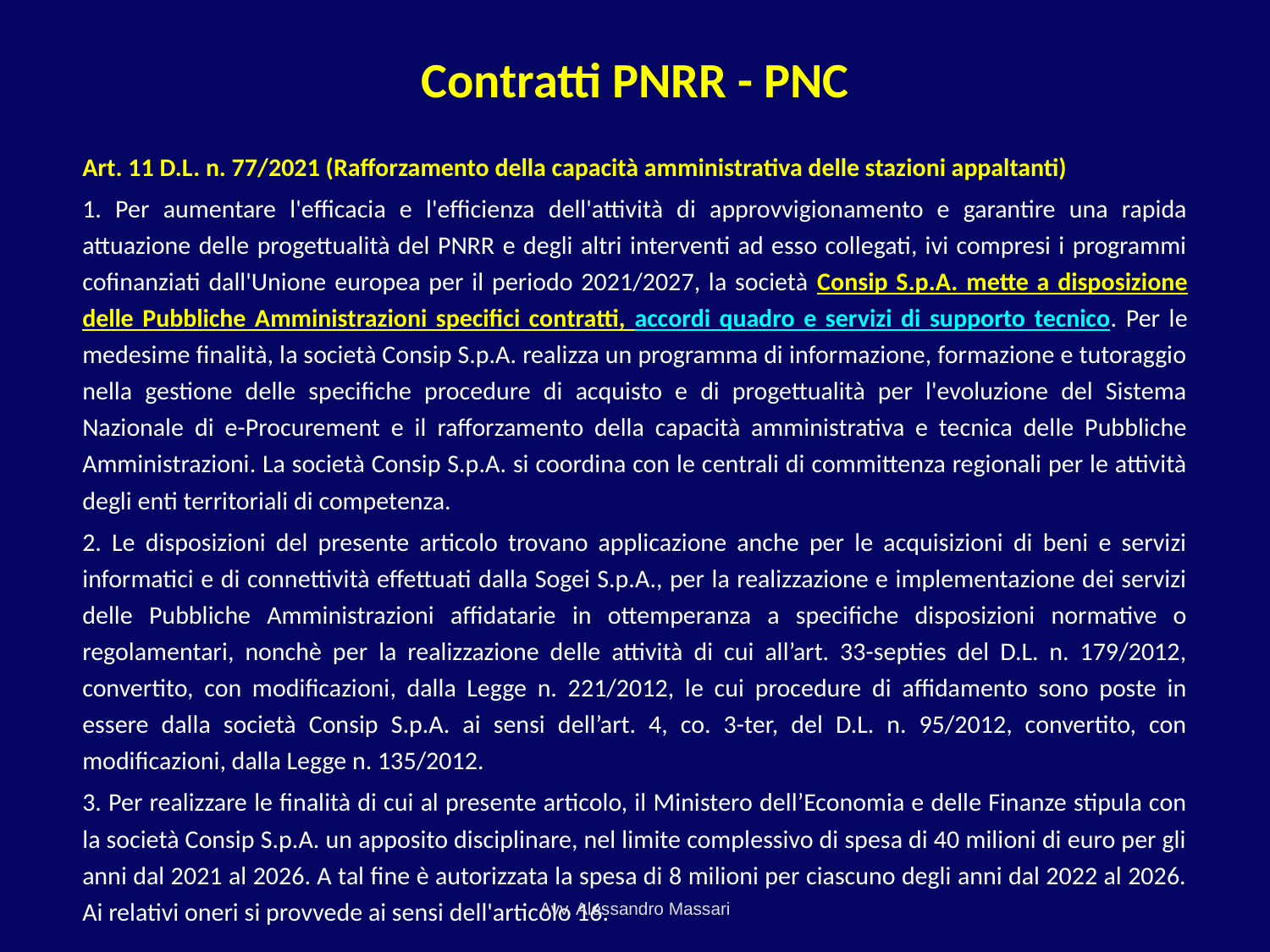

# Contratti PNRR - PNC
Art. 11 D.L. n. 77/2021 (Rafforzamento della capacità amministrativa delle stazioni appaltanti)
1. Per aumentare l'efficacia e l'efficienza dell'attività di approvvigionamento e garantire una rapida attuazione delle progettualità del PNRR e degli altri interventi ad esso collegati, ivi compresi i programmi cofinanziati dall'Unione europea per il periodo 2021/2027, la società Consip S.p.A. mette a disposizione delle Pubbliche Amministrazioni specifici contratti, accordi quadro e servizi di supporto tecnico. Per le medesime finalità, la società Consip S.p.A. realizza un programma di informazione, formazione e tutoraggio nella gestione delle specifiche procedure di acquisto e di progettualità per l'evoluzione del Sistema Nazionale di e-Procurement e il rafforzamento della capacità amministrativa e tecnica delle Pubbliche Amministrazioni. La società Consip S.p.A. si coordina con le centrali di committenza regionali per le attività degli enti territoriali di competenza.
2. Le disposizioni del presente articolo trovano applicazione anche per le acquisizioni di beni e servizi informatici e di connettività effettuati dalla Sogei S.p.A., per la realizzazione e implementazione dei servizi delle Pubbliche Amministrazioni affidatarie in ottemperanza a specifiche disposizioni normative o regolamentari, nonchè per la realizzazione delle attività di cui all’art. 33-septies del D.L. n. 179/2012, convertito, con modificazioni, dalla Legge n. 221/2012, le cui procedure di affidamento sono poste in essere dalla società Consip S.p.A. ai sensi dell’art. 4, co. 3-ter, del D.L. n. 95/2012, convertito, con modificazioni, dalla Legge n. 135/2012.
3. Per realizzare le finalità di cui al presente articolo, il Ministero dell’Economia e delle Finanze stipula con la società Consip S.p.A. un apposito disciplinare, nel limite complessivo di spesa di 40 milioni di euro per gli anni dal 2021 al 2026. A tal fine è autorizzata la spesa di 8 milioni per ciascuno degli anni dal 2022 al 2026. Ai relativi oneri si provvede ai sensi dell'articolo 16.
Avv. Alessandro Massari